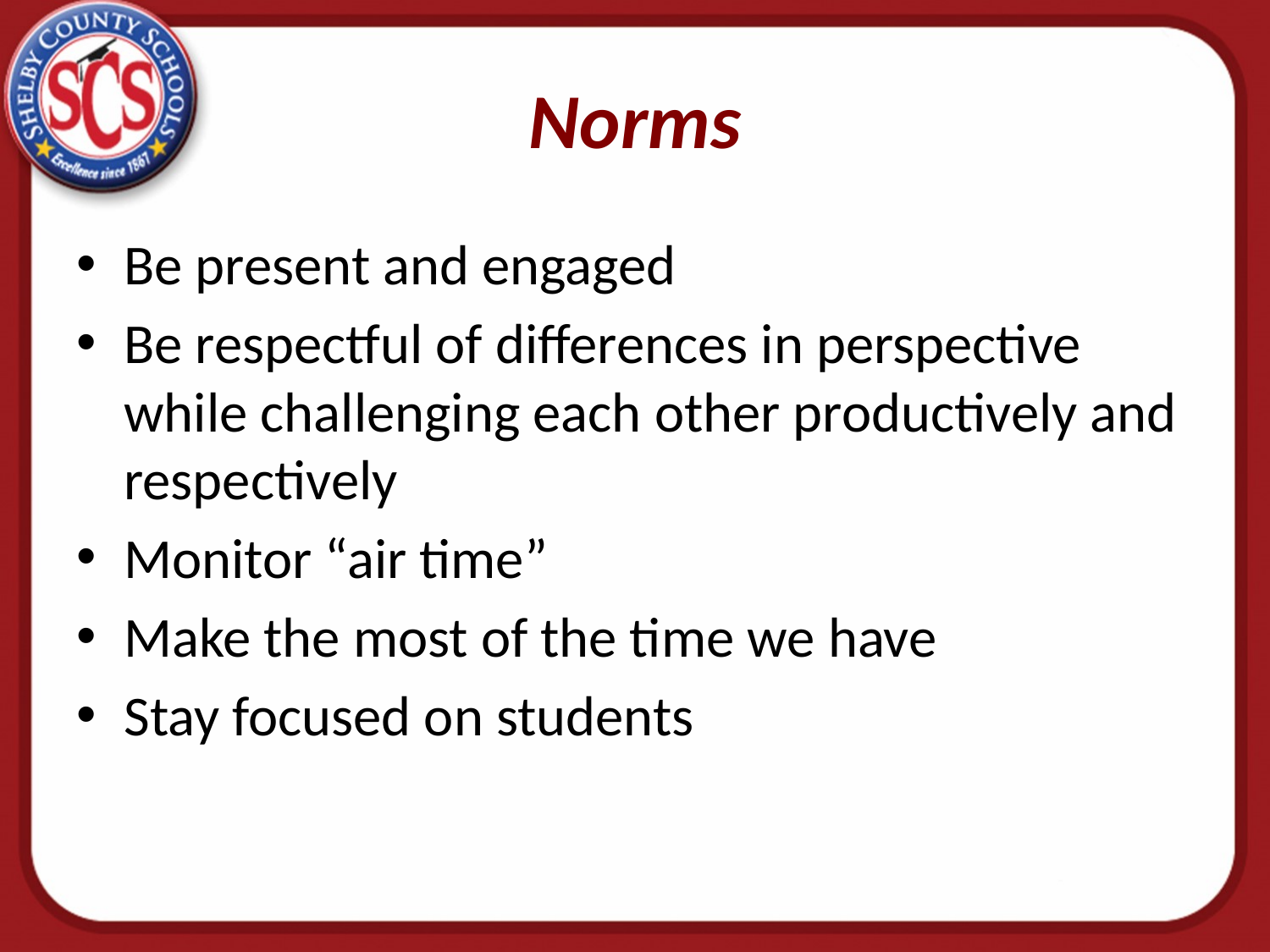

# Norms
Be present and engaged
Be respectful of differences in perspective while challenging each other productively and respectively
Monitor “air time”
Make the most of the time we have
Stay focused on students